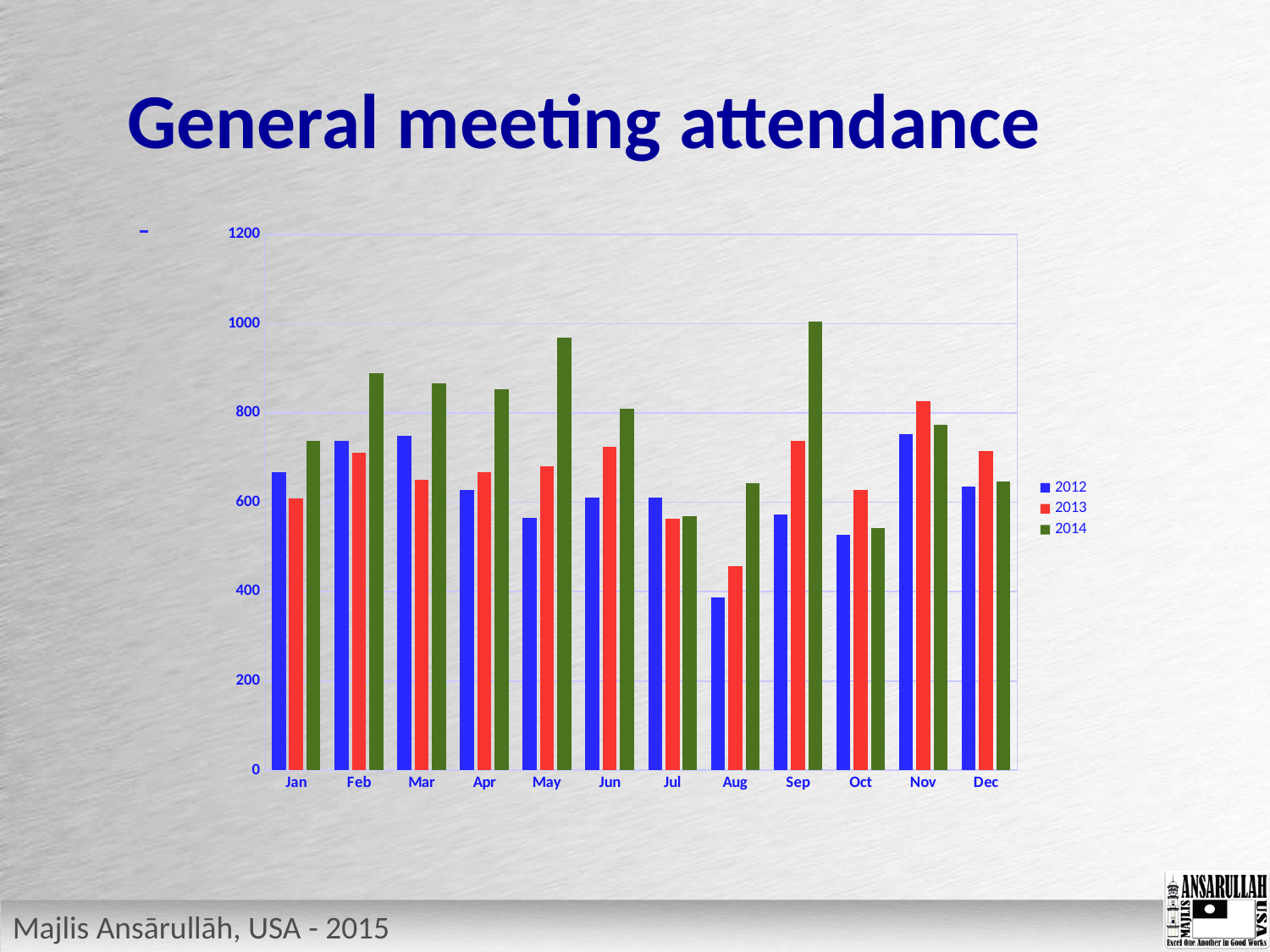

# General meeting attendance

### Chart

| Category | 2012 | 2013 | 2014 |
|---|---|---|---|
| Jan | 667.0 | 609.0 | 737.0 |
| Feb | 737.0 | 712.0 | 890.0 |
| Mar | 748.0 | 651.0 | 866.0 |
| Apr | 628.0 | 668.0 | 853.0 |
| May | 566.0 | 680.0 | 968.0 |
| Jun | 610.0 | 724.0 | 810.0 |
| Jul | 611.0 | 563.0 | 569.0 |
| Aug | 387.0 | 458.0 | 642.0 |
| Sep | 573.0 | 737.0 | 1004.0 |
| Oct | 527.0 | 627.0 | 542.0 |
| Nov | 752.0 | 826.0 | 774.0 |
| Dec | 636.0 | 714.0 | 646.0 |